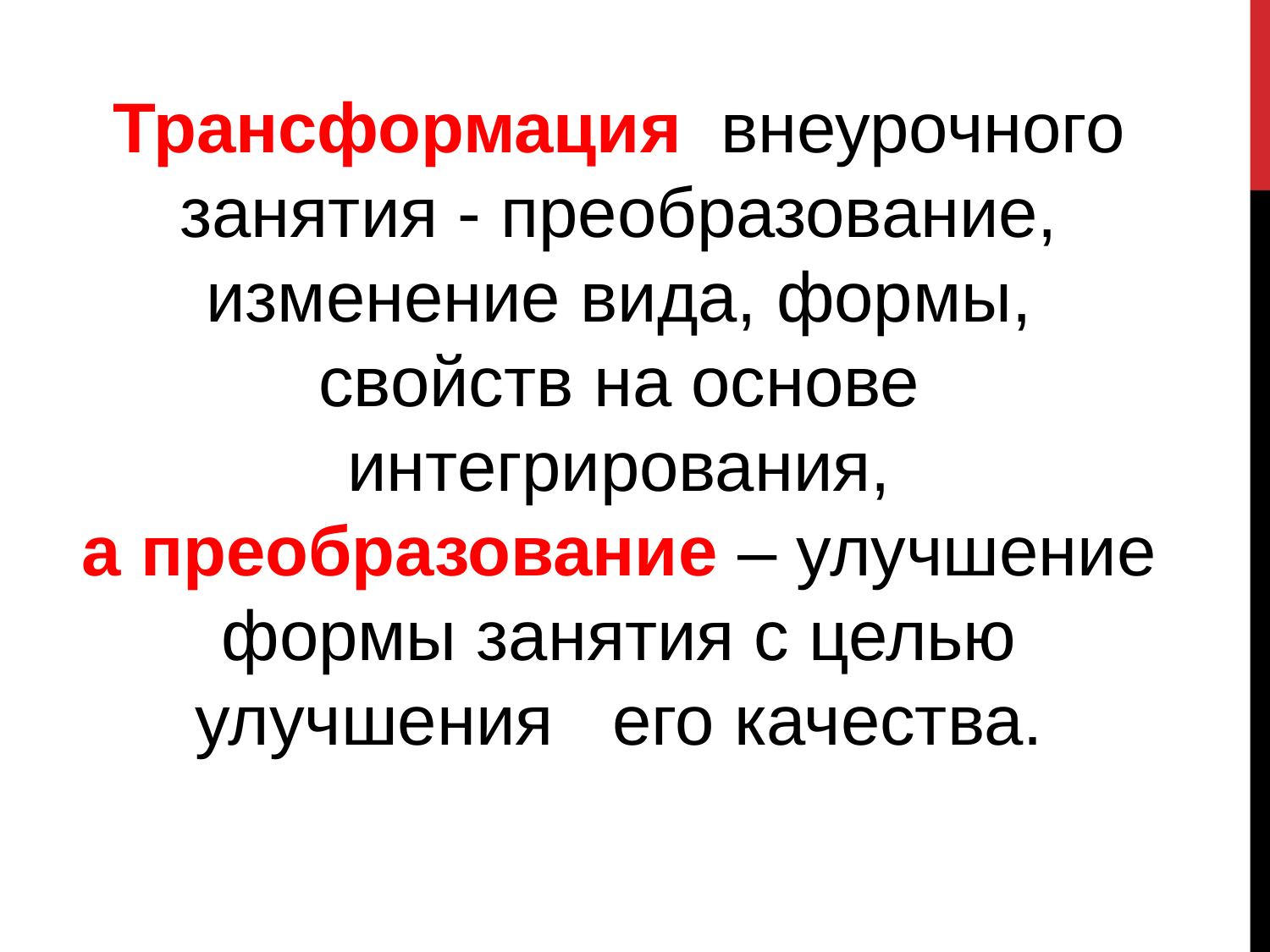

Трансформация  внеурочного занятия - преобразование, изменение вида, формы, свойств на основе интегрирования,
а преобразование – улучшение формы занятия с целью улучшения   его качества.